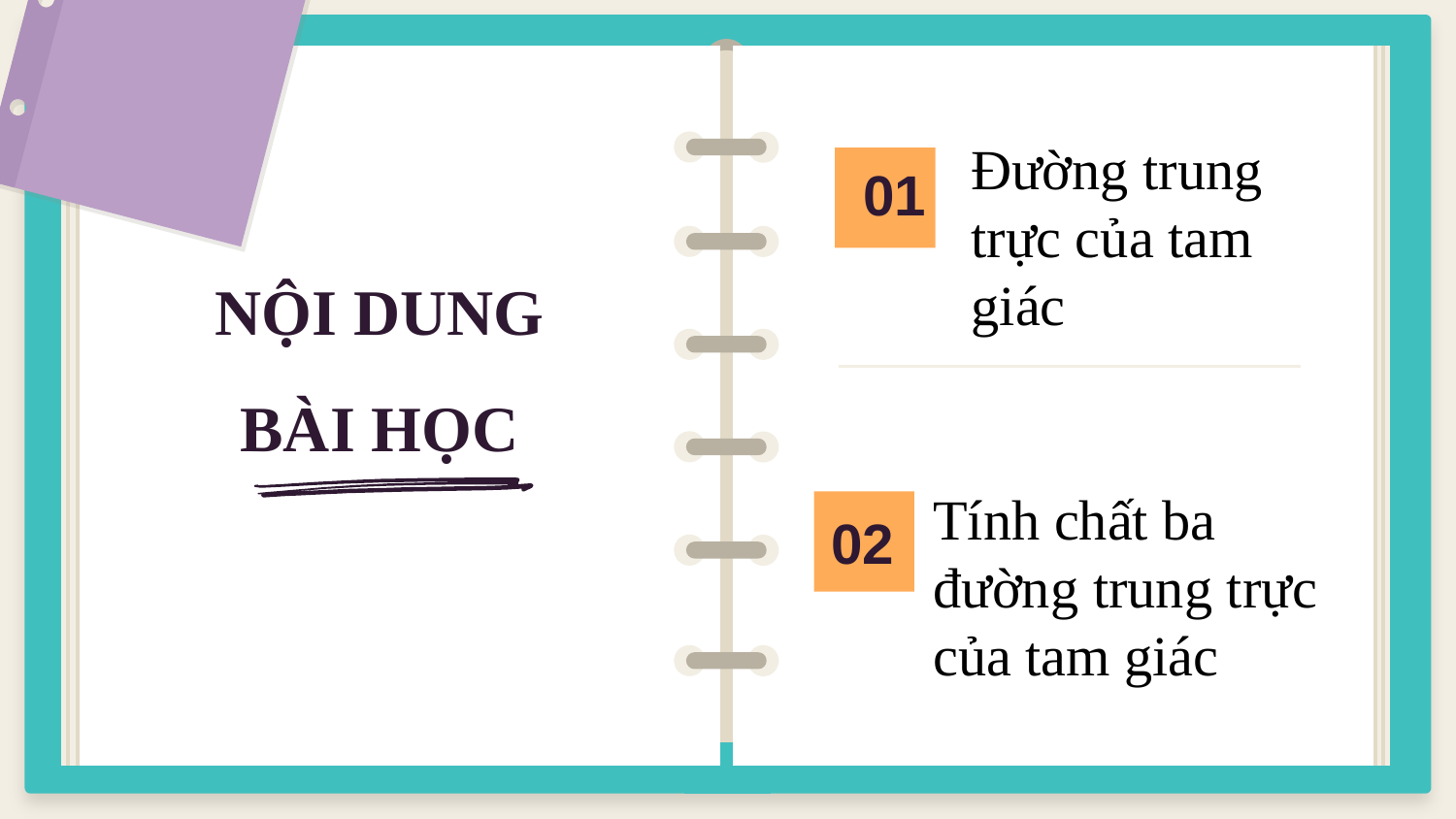

Đường trung trực của tam giác

01
# NỘI DUNG BÀI HỌC
Tính chất ba đường trung trực của tam giác

02